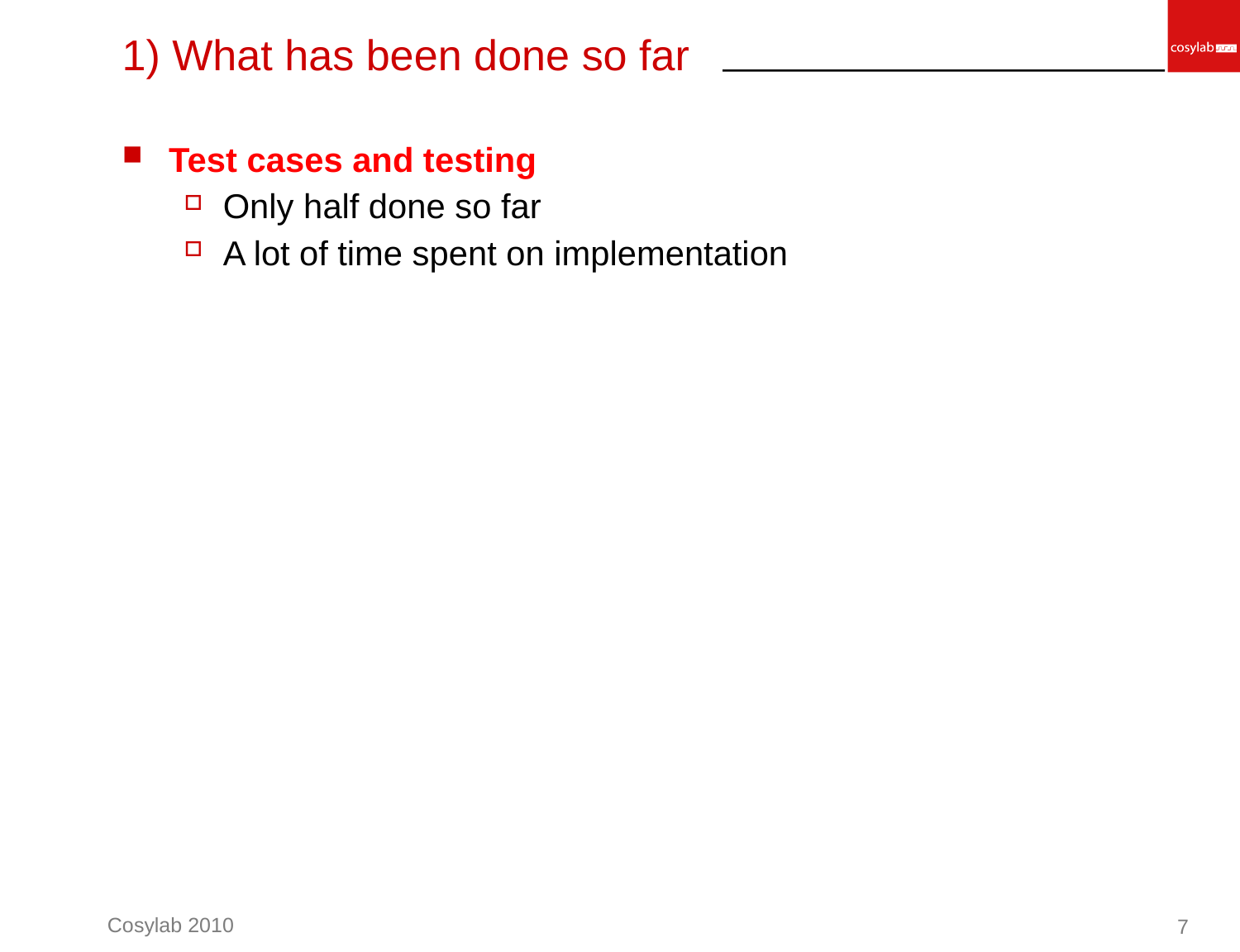

# 1) What has been done so far
Test cases and testing
Only half done so far
A lot of time spent on implementation

7
Cosylab 2010